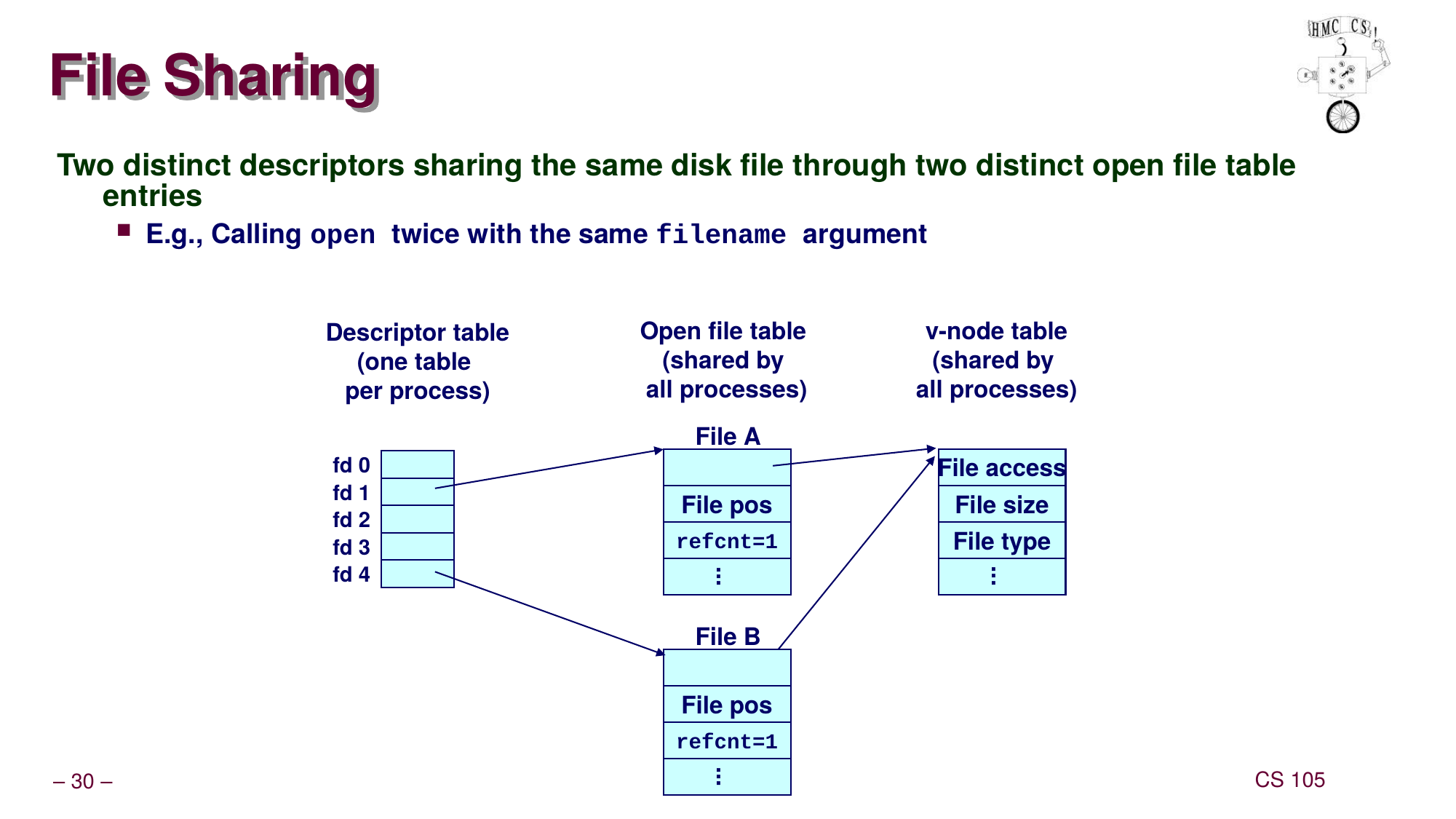

# File Sharing
Two distinct descriptors sharing the same disk file through two distinct open file table entries
E.g., Calling open twice with the same filename argument
Open file table
(shared by
all processes)
v-node table
(shared by
all processes)
Descriptor table
(one table
per process)
File A

File access

fd 0

fd 1

File size
File pos
fd 2

File type
refcnt=1
fd 3

...
...
fd 4

File B

File pos
refcnt=1
...